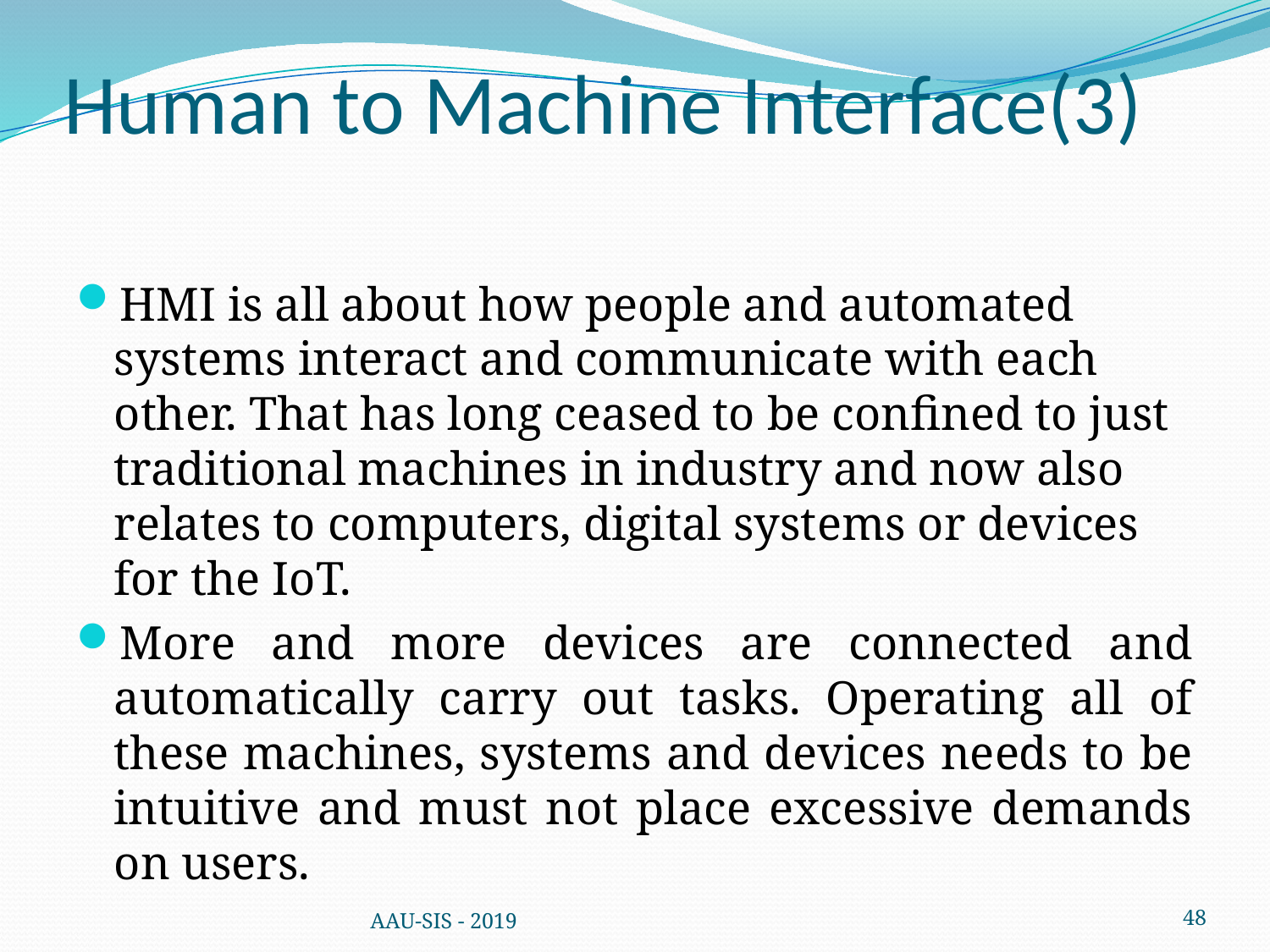

# Human to Machine Interface(3)
HMI is all about how people and automated systems interact and communicate with each other. That has long ceased to be confined to just traditional machines in industry and now also relates to computers, digital systems or devices for the IoT.
More and more devices are connected and automatically carry out tasks. Operating all of these machines, systems and devices needs to be intuitive and must not place excessive demands on users.
AAU-SIS - 2019
48